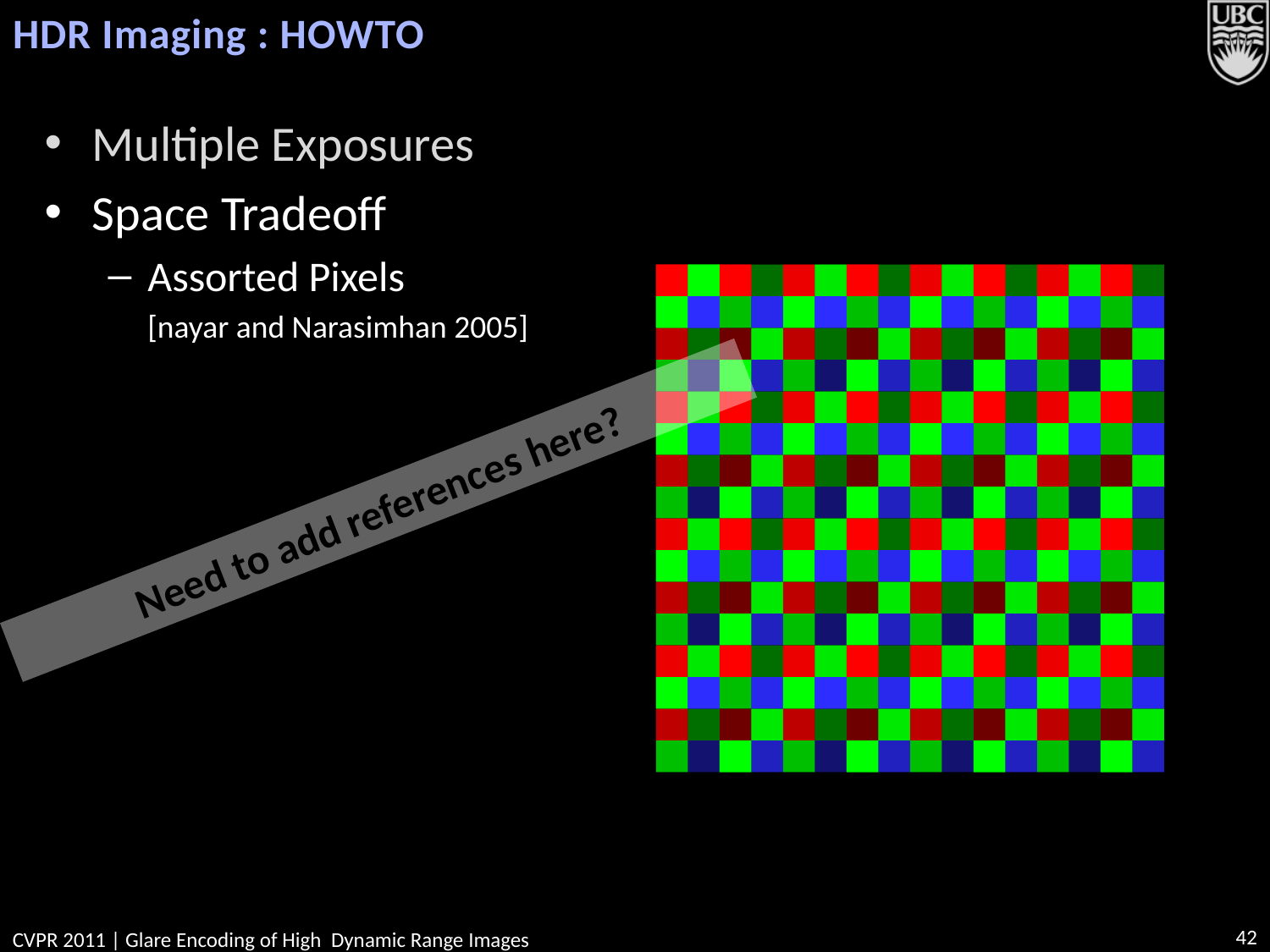

# HDR Imaging : HOWTO
Multiple Exposures
Space Tradeoff
Assorted Pixels
	[nayar and Narasimhan 2005]

Need to add references here?
42